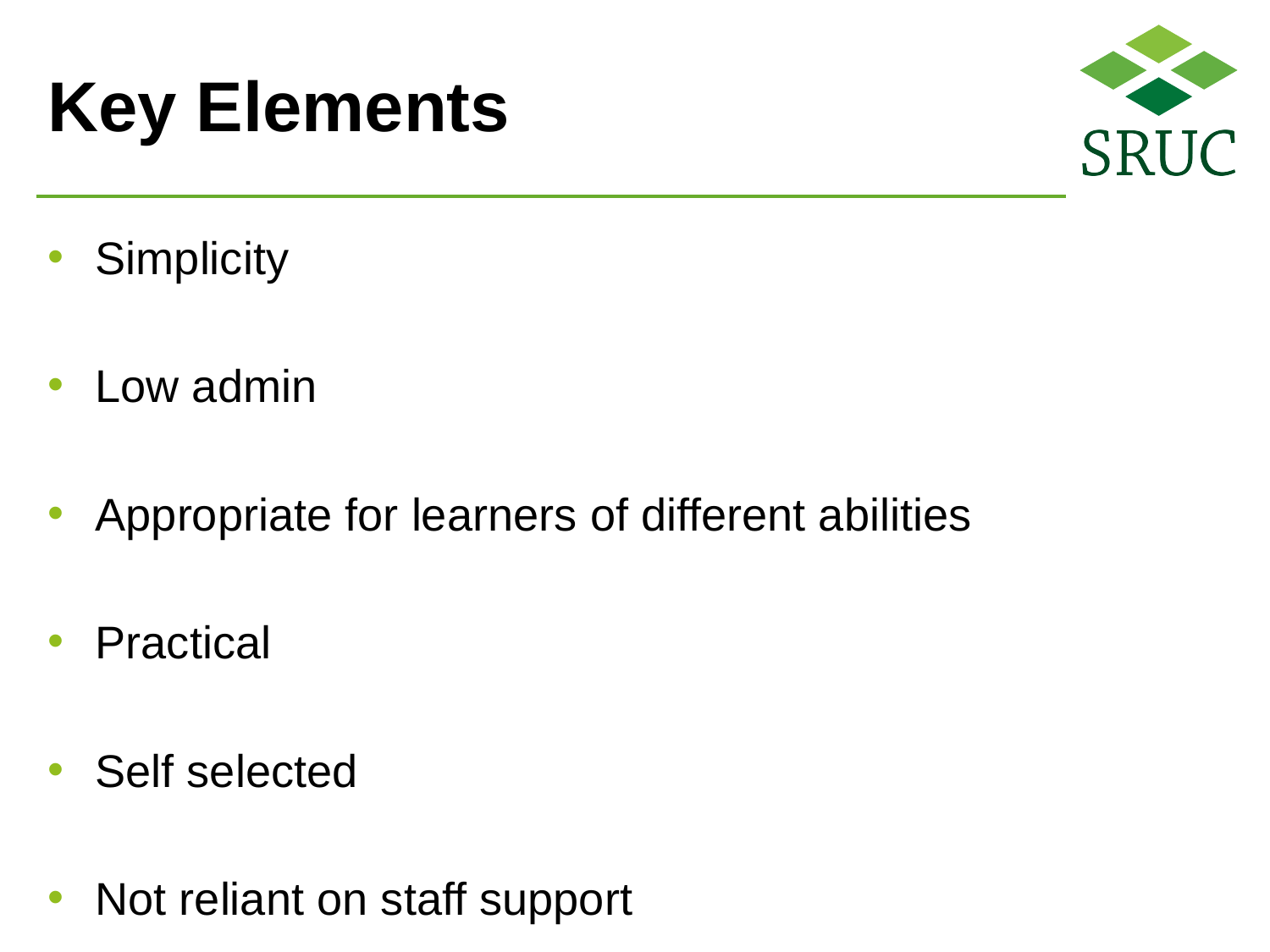

# Key Elements
Simplicity

Low admin

Appropriate for learners of different abilities

Practical

Self selected

Not reliant on staff support